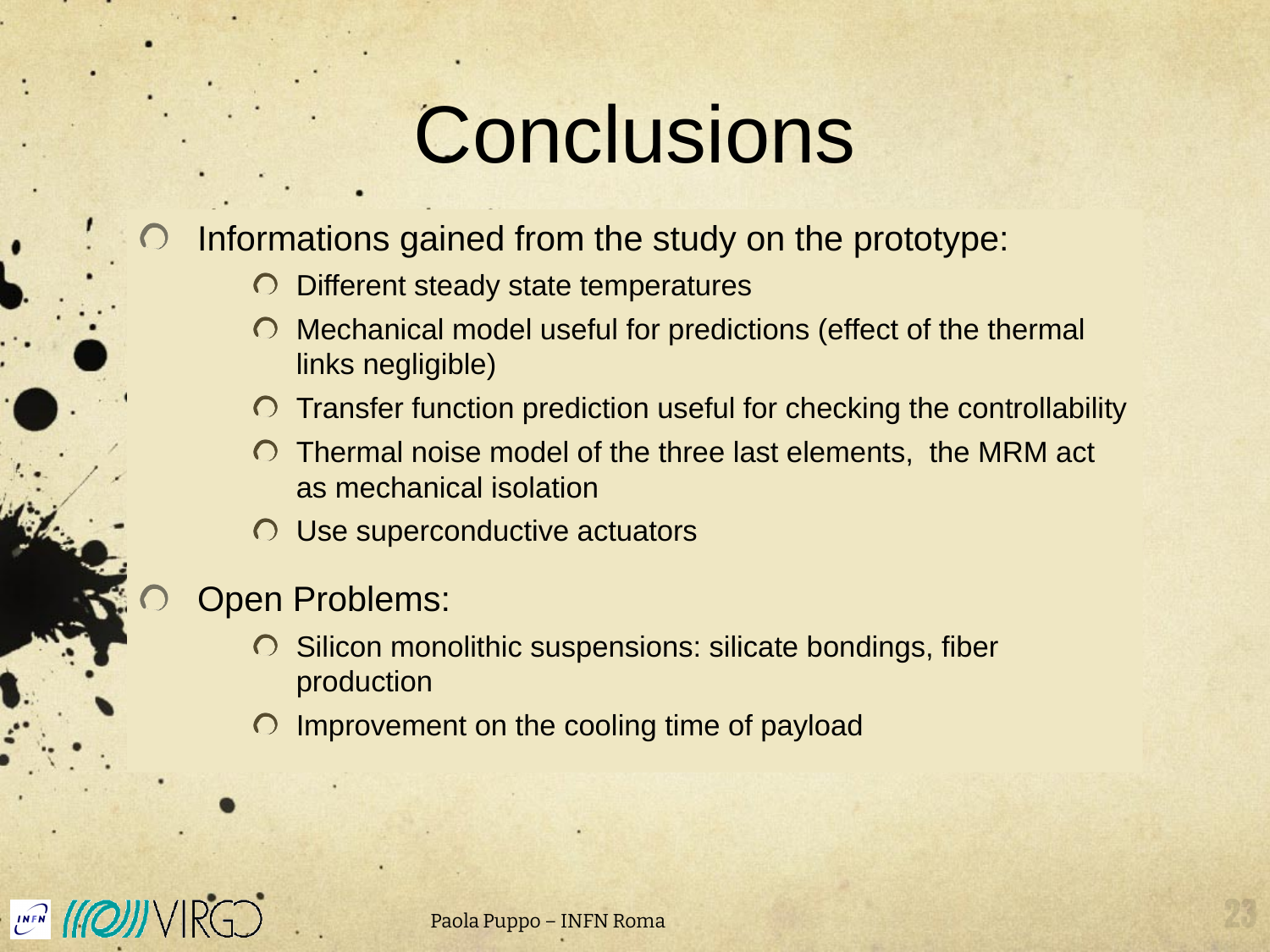

# Conclusions
Informations gained from the study on the prototype:
Different steady state temperatures
Mechanical model useful for predictions (effect of the thermal links negligible)
Transfer function prediction useful for checking the controllability
Thermal noise model of the three last elements,  the MRM act as mechanical isolation
Use superconductive actuators
Open Problems:
Silicon monolithic suspensions: silicate bondings, fiber production
Improvement on the cooling time of payload

23